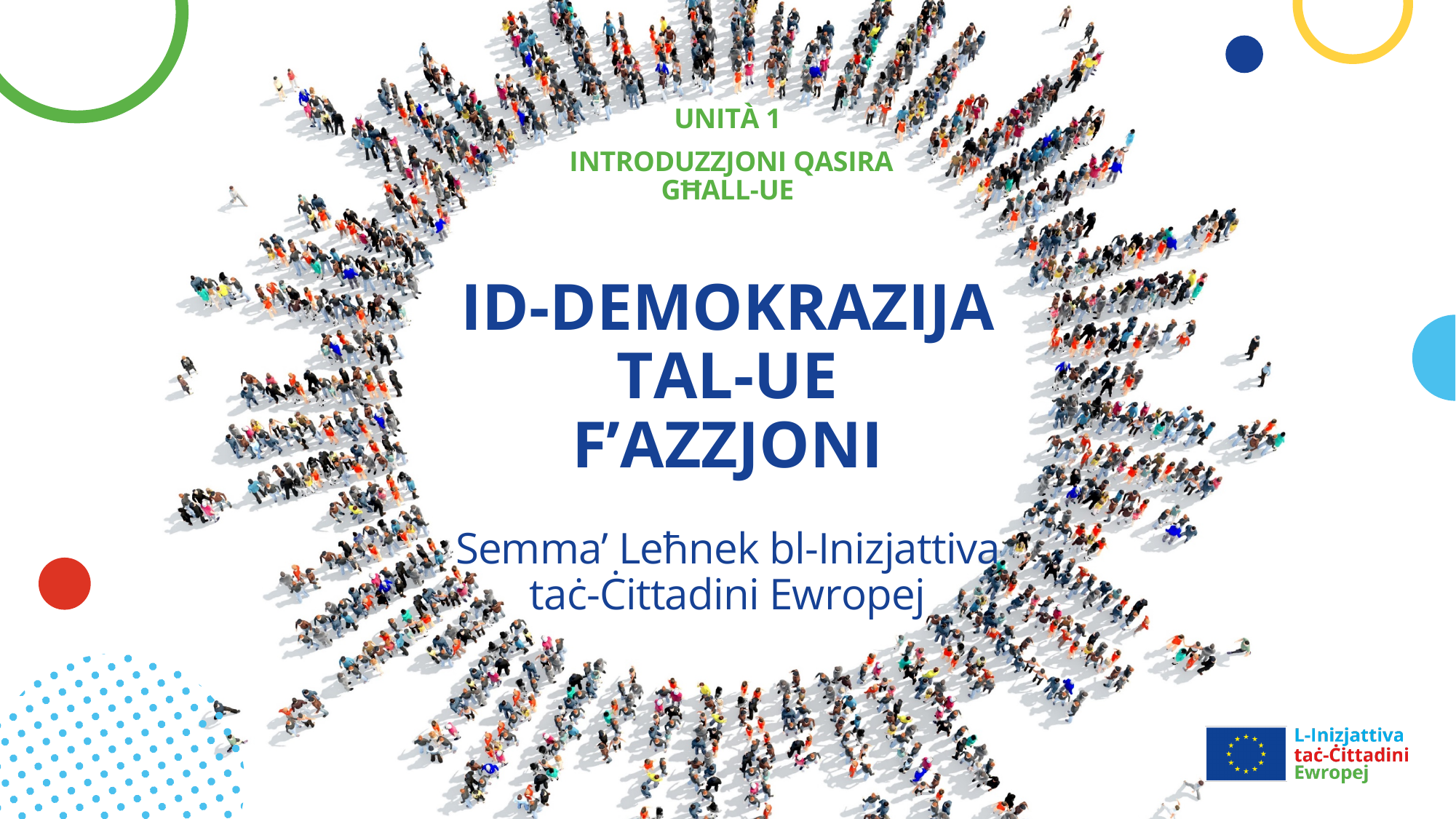

Unità 1
 Introduzzjoni Qasira għall-UE
# ID-DEMOKRAZIJA TAL-UE F’AZZJONI Semma’ Leħnek bl-Inizjattiva taċ-Ċittadini Ewropej